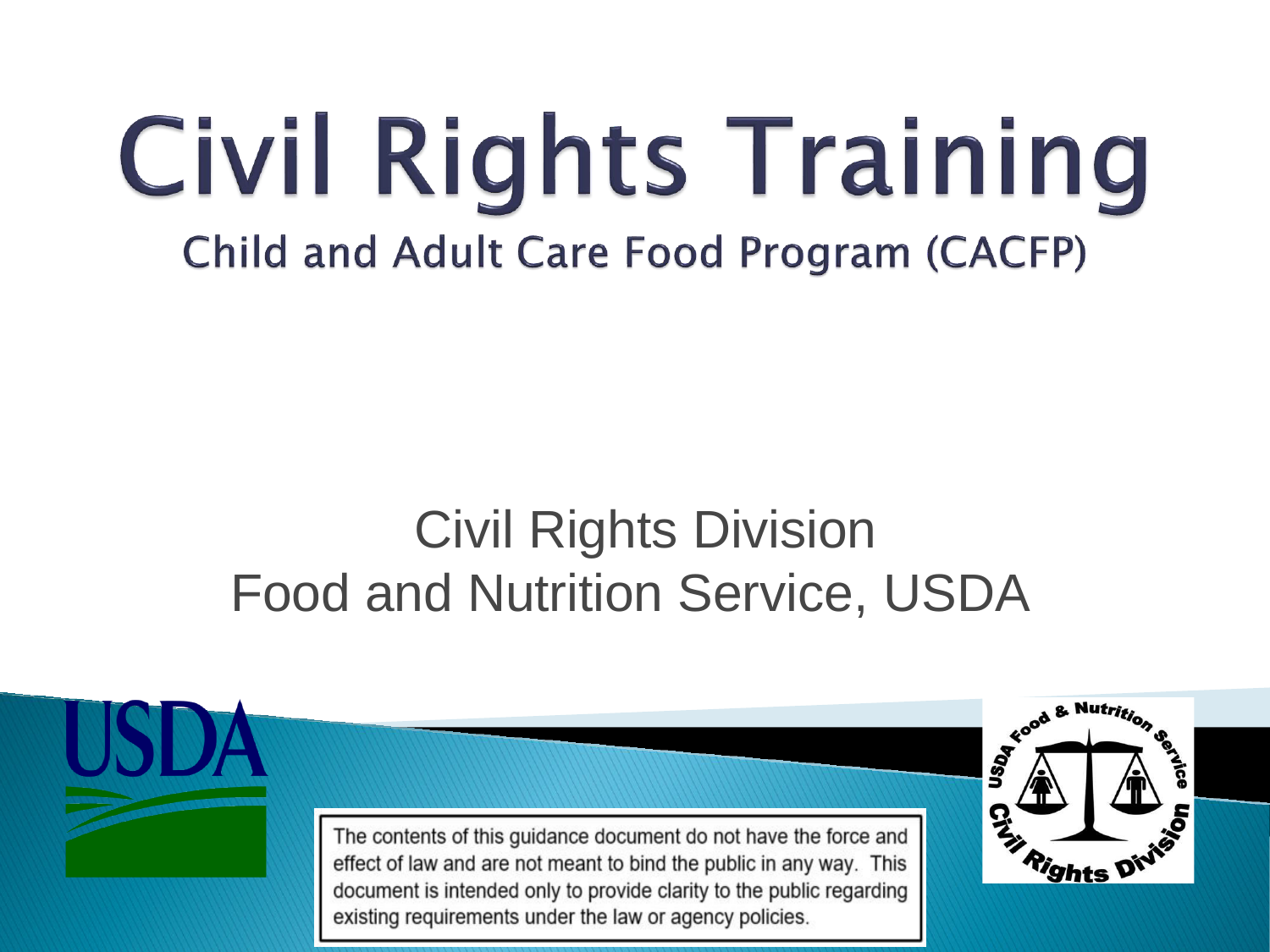

Civil Rights Division
Food and Nutrition Service, USDA